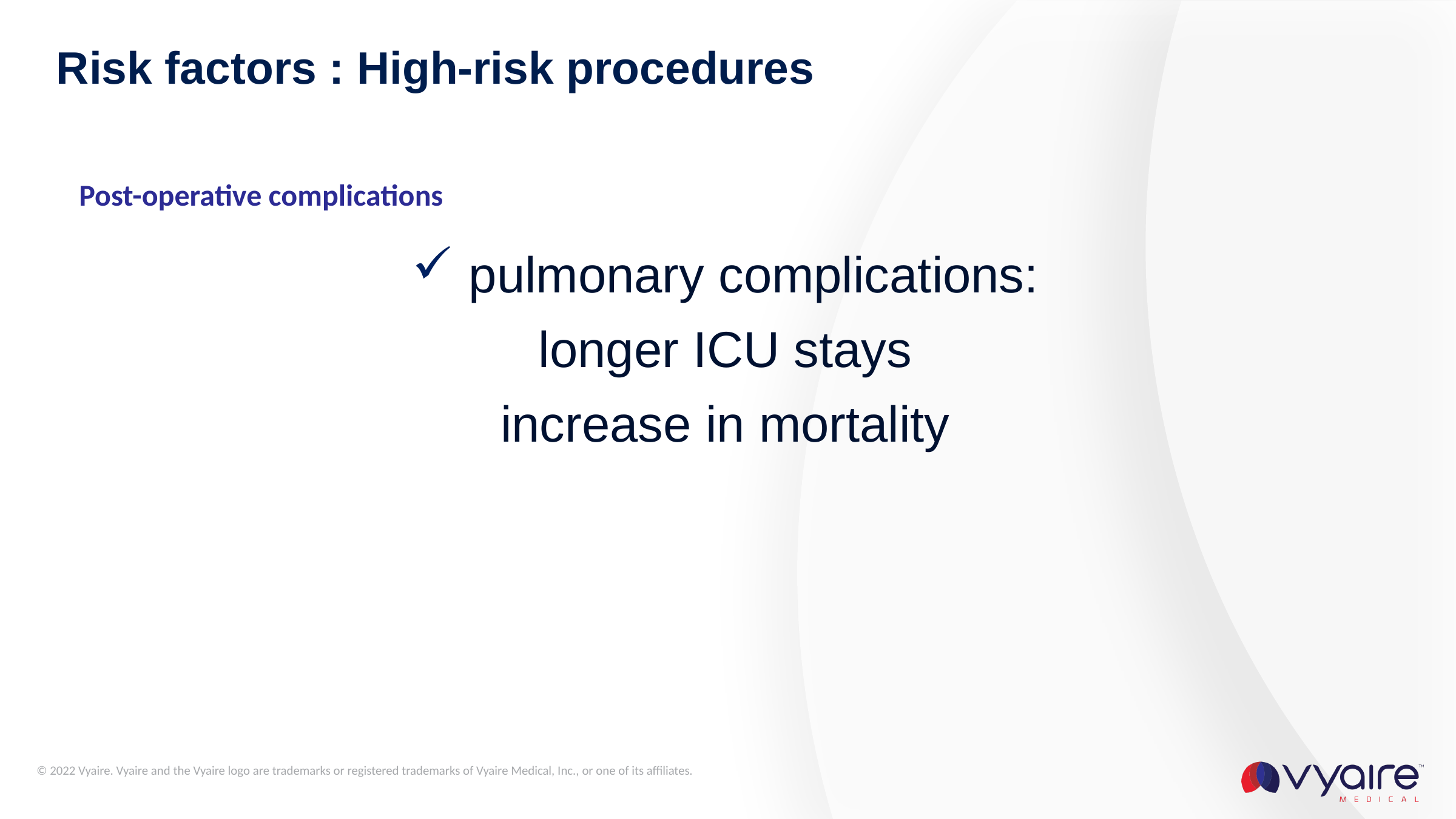

# Risk factors : High-risk procedures
Post-operative complications
pulmonary complications:
longer ICU stays
increase in mortality